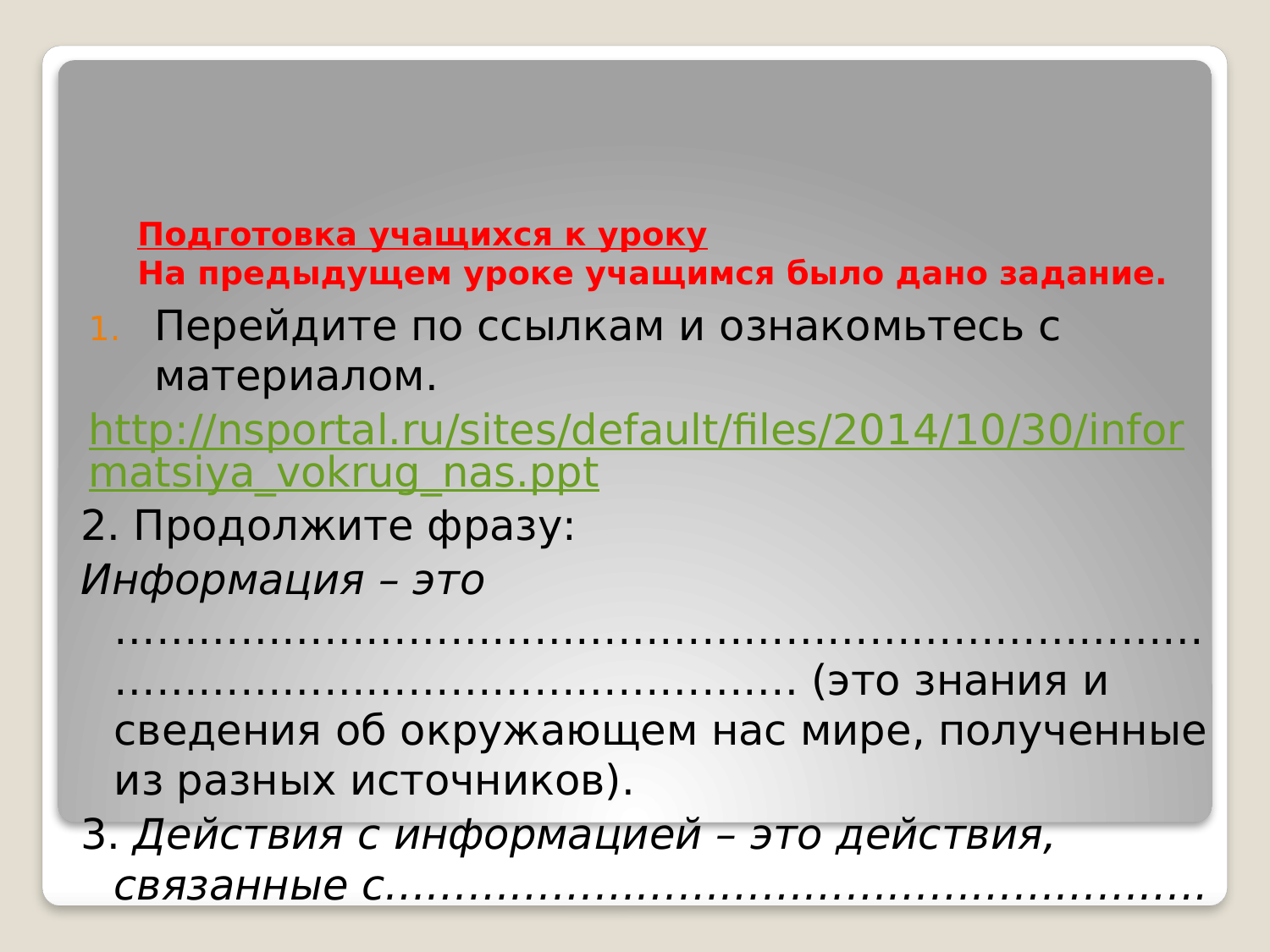

# Подготовка учащихся к уроку На предыдущем уроке учащимся было дано задание.
Перейдите по ссылкам и ознакомьтесь с материалом.
http://nsportal.ru/sites/default/files/2014/10/30/informatsiya_vokrug_nas.ppt
2. Продолжите фразу:
Информация – это ………………………………………………………………………………………………………………. (это знания и сведения об окружающем нас мире, полученные из разных источников).
3. Действия с информацией – это действия, связанные с…………………………………………………..